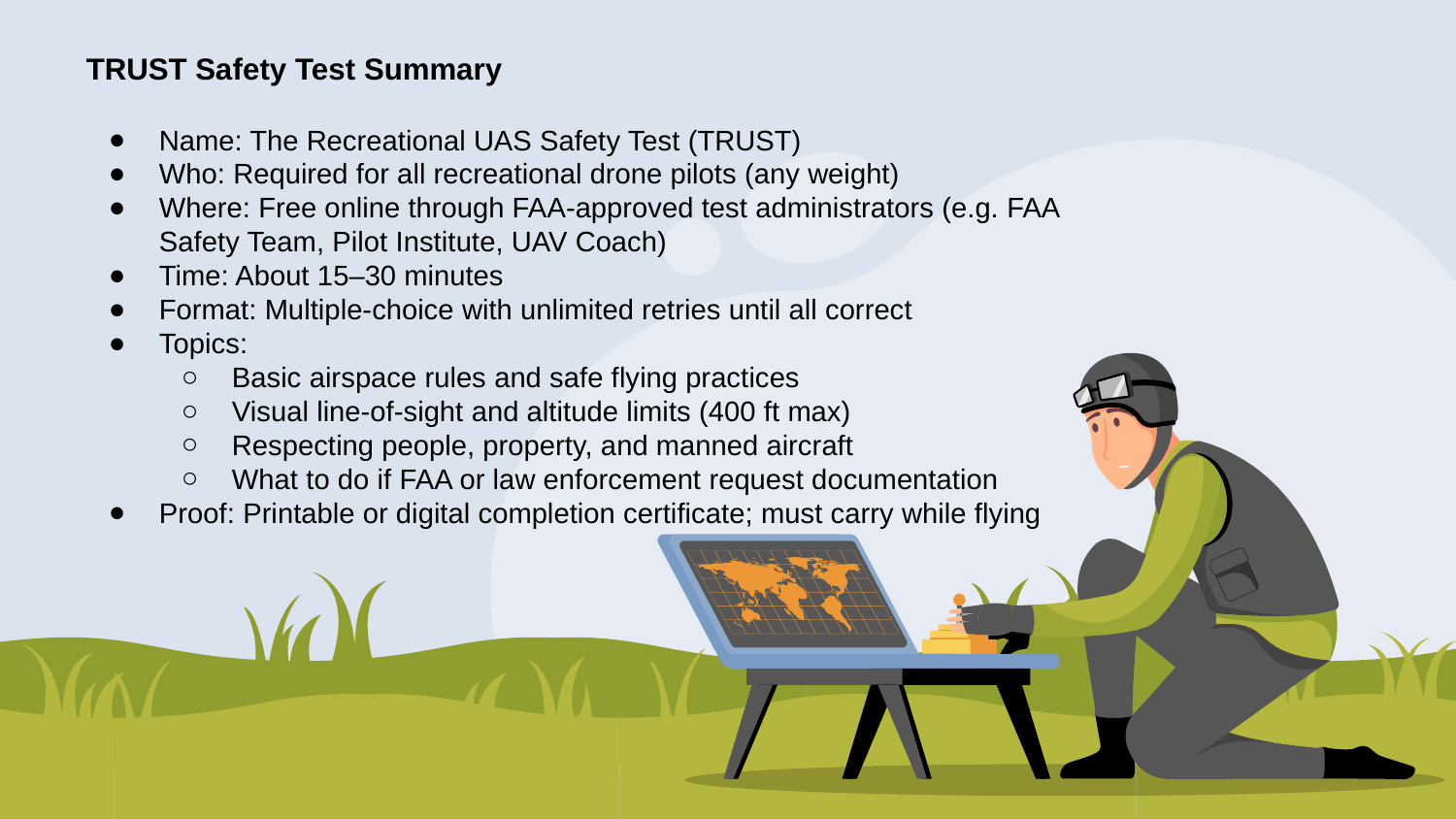

# TRUST Safety Test Summary

Name: The Recreational UAS Safety Test (TRUST)
Who: Required for all recreational drone pilots (any weight)
Where: Free online through FAA-approved test administrators (e.g. FAA Safety Team, Pilot Institute, UAV Coach)
Time: About 15–30 minutes
Format: Multiple-choice with unlimited retries until all correct
Topics:
Basic airspace rules and safe flying practices
Visual line-of-sight and altitude limits (400 ft max)
Respecting people, property, and manned aircraft
What to do if FAA or law enforcement request documentation
Proof: Printable or digital completion certificate; must carry while flying